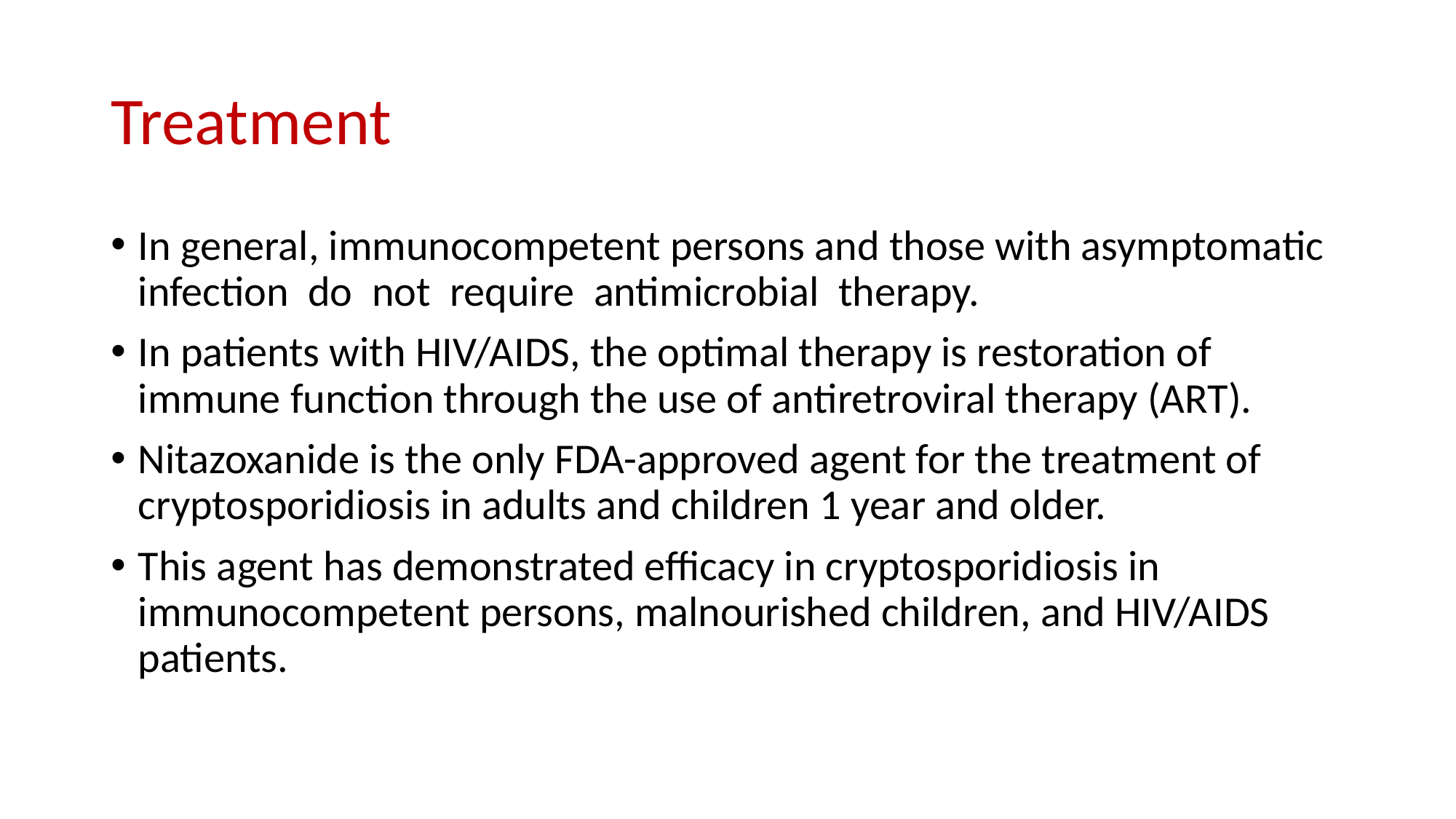

# Treatment
In general, immunocompetent persons and those with asymptomatic  infection  do  not  require  antimicrobial  therapy.
In patients with HIV/AIDS, the optimal therapy is restoration of immune function through the use of antiretroviral therapy (ART).
Nitazoxanide is the only FDA-approved agent for the treatment of cryptosporidiosis in adults and children 1 year and older.
This agent has demonstrated efficacy in cryptosporidiosis in immunocompetent persons, malnourished children, and HIV/AIDS patients.